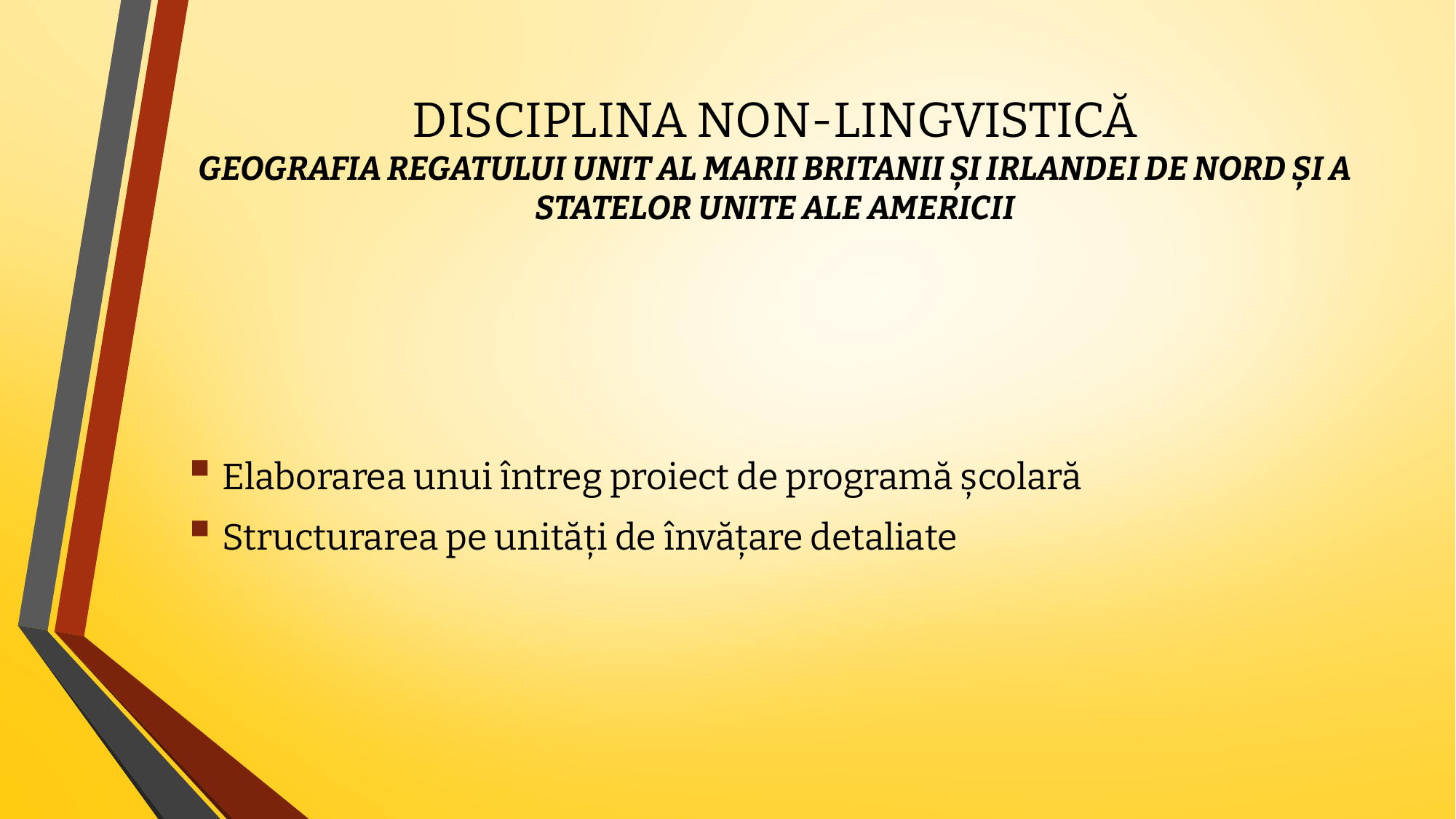

# DISCIPLINA NON-LINGVISTICĂ GEOGRAFIA REGATULUI UNIT AL MARII BRITANII ȘI IRLANDEI DE NORD ȘI A STATELOR UNITE ALE AMERICII
Elaborarea unui întreg proiect de programă școlară
Structurarea pe unități de învățare detaliate